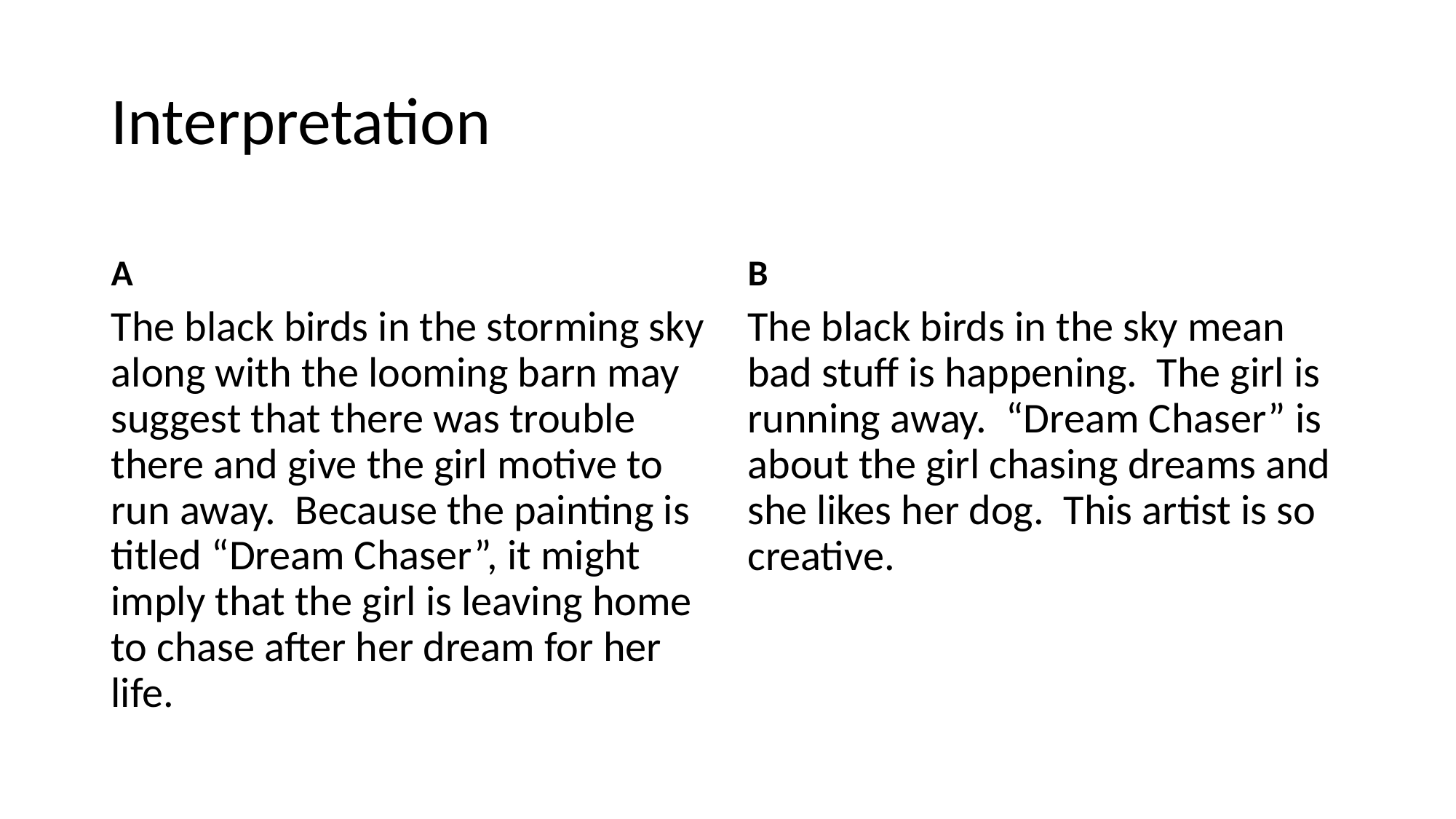

# Interpretation
A
B
The black birds in the storming sky along with the looming barn may suggest that there was trouble there and give the girl motive to run away.  Because the painting is titled “Dream Chaser”, it might imply that the girl is leaving home to chase after her dream for her life.

The black birds in the sky mean bad stuff is happening.  The girl is running away.  “Dream Chaser” is about the girl chasing dreams and she likes her dog.  This artist is so creative.